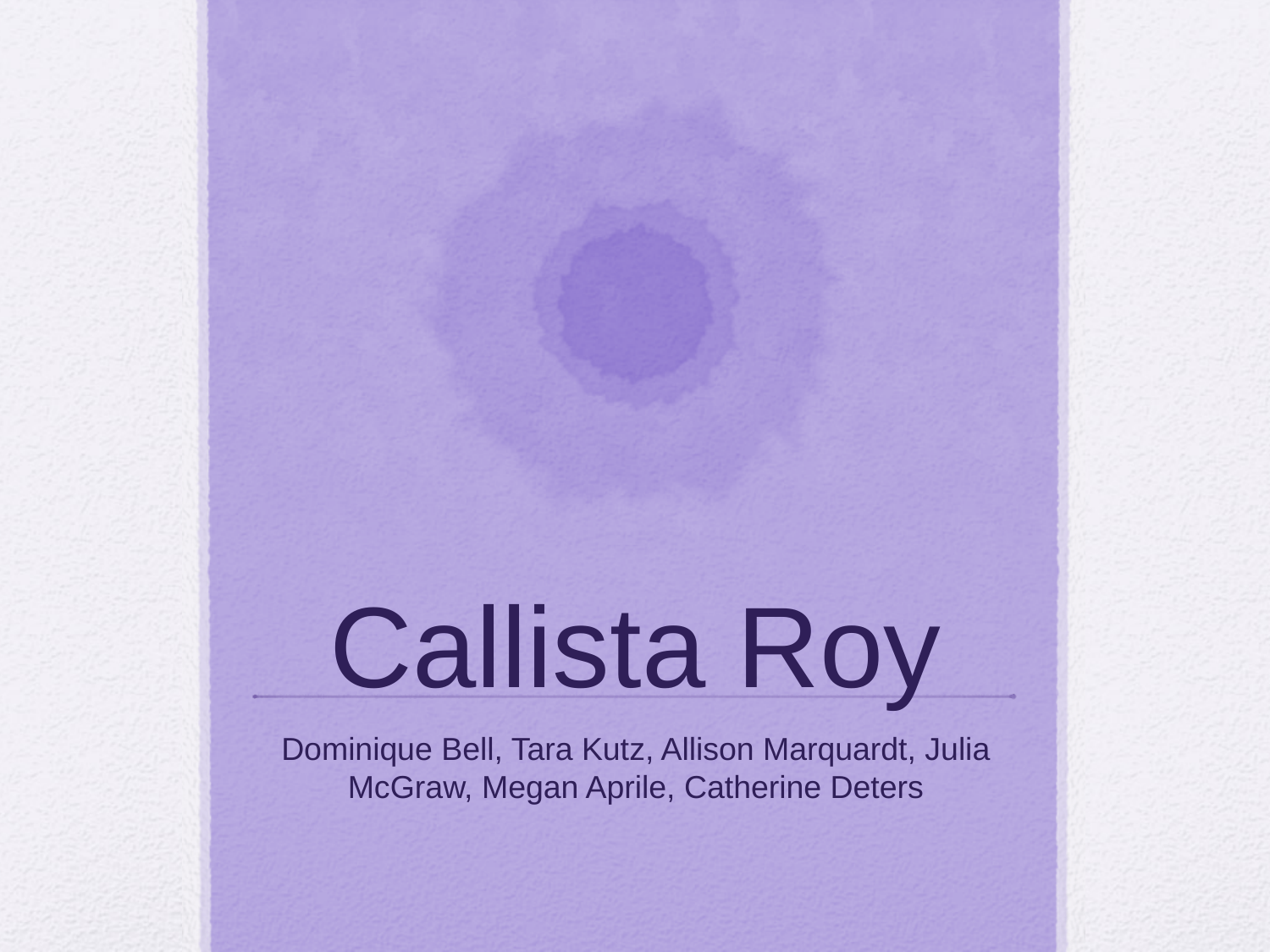

# Callista Roy
Dominique Bell, Tara Kutz, Allison Marquardt, Julia McGraw, Megan Aprile, Catherine Deters